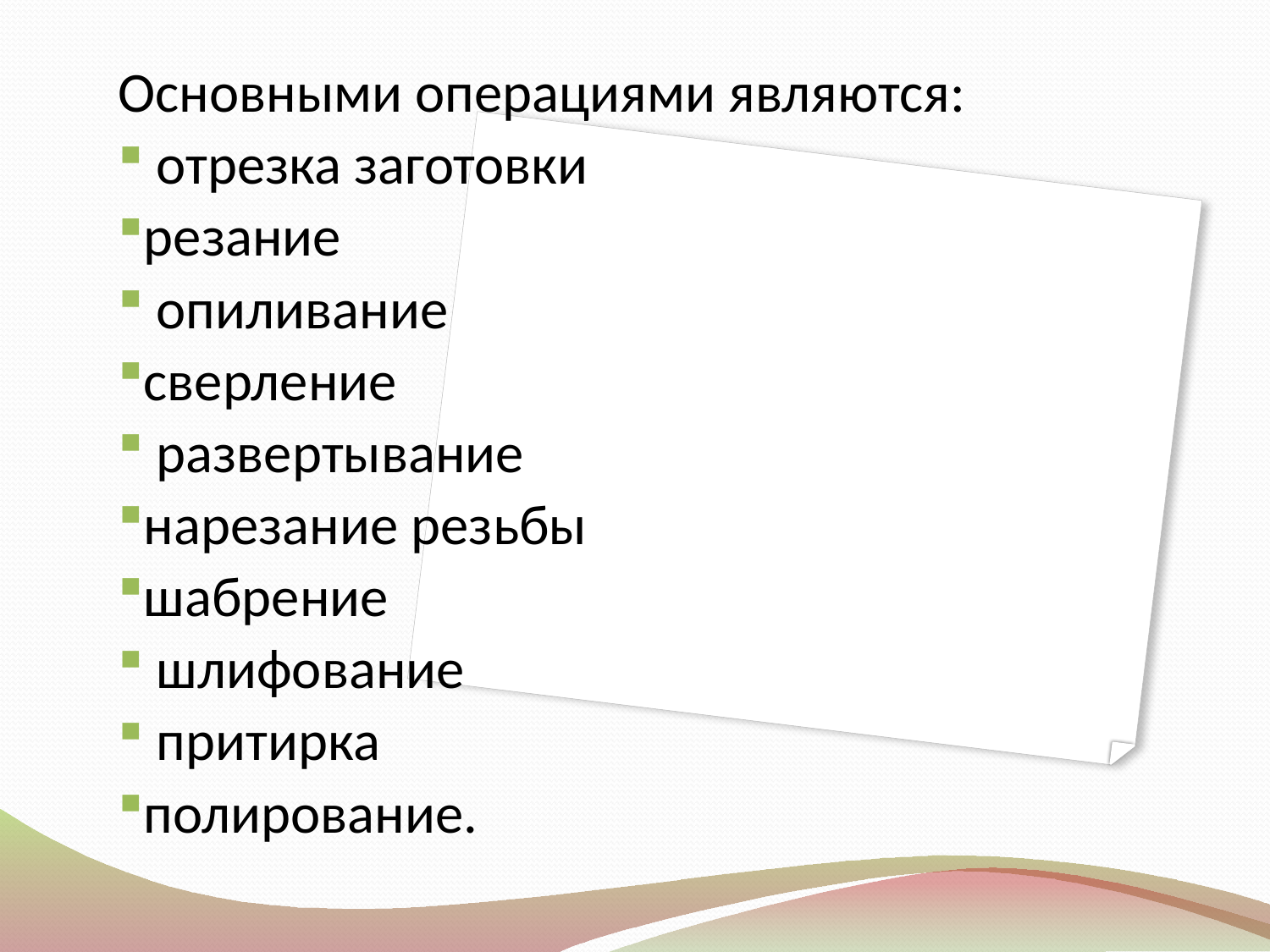

Основными операциями являются:
 отрезка заготовки
резание
 опиливание
сверление
 развертывание
нарезание резьбы
шабрение
 шлифование
 притирка
полирование.